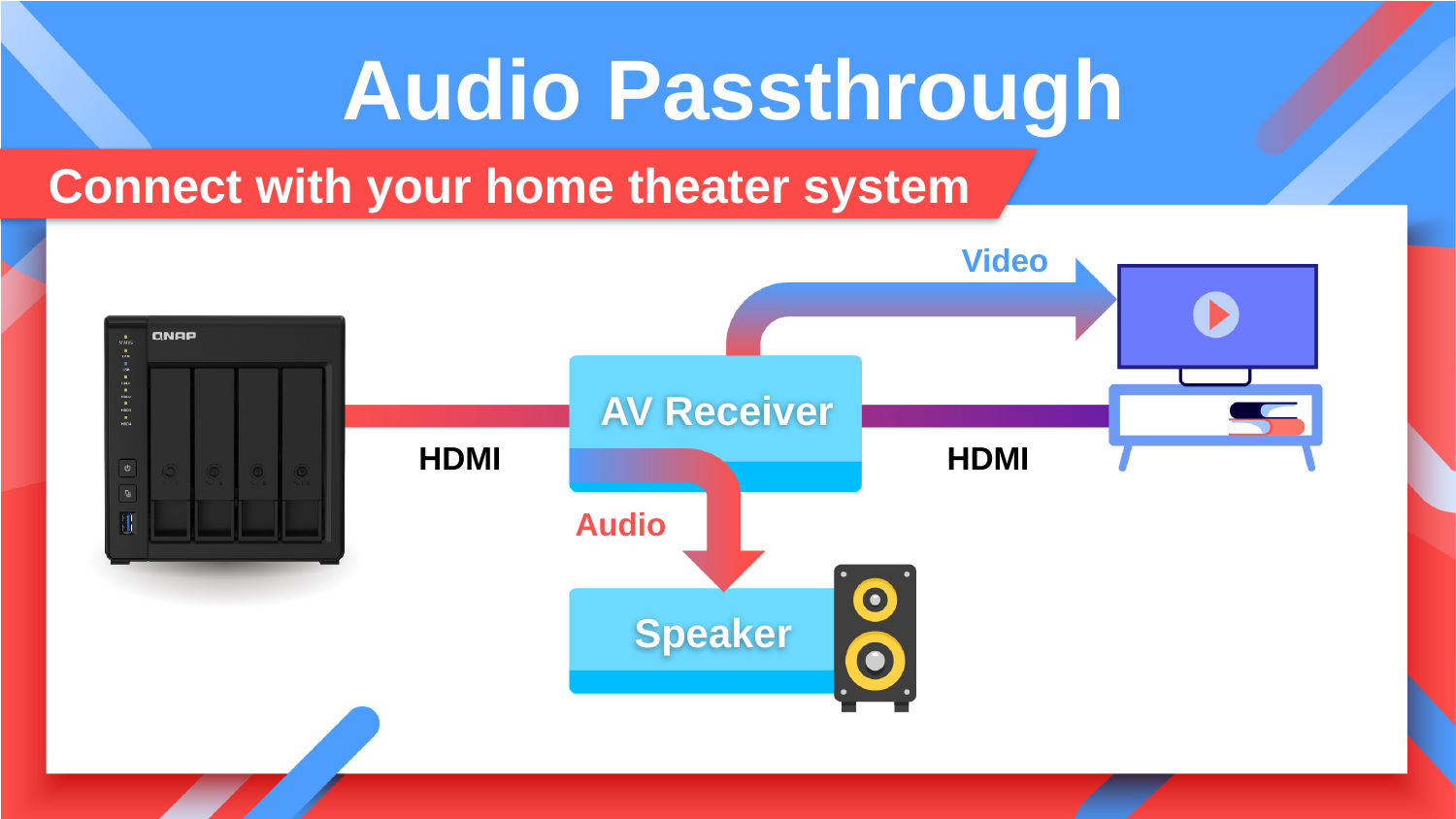

# Audio Passthrough
Connect with your home theater system

Video
AV Receiver
HDMI
HDMI
Audio
Speaker